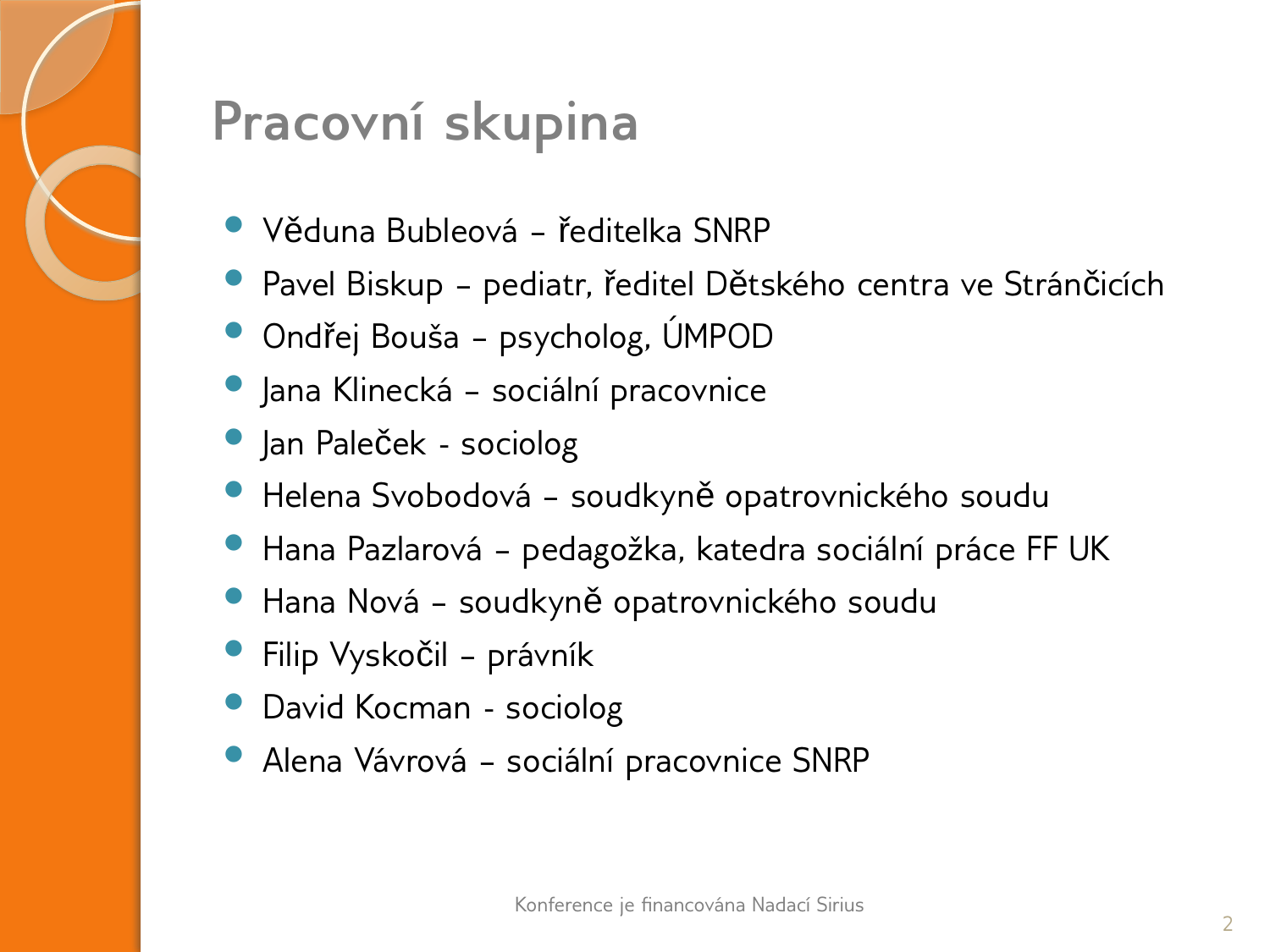

# Pracovní skupina
Věduna Bubleová – ředitelka SNRP
Pavel Biskup – pediatr, ředitel Dětského centra ve Stránčicích
Ondřej Bouša – psycholog, ÚMPOD
Jana Klinecká – sociální pracovnice
Jan Paleček - sociolog
Helena Svobodová – soudkyně opatrovnického soudu
Hana Pazlarová – pedagožka, katedra sociální práce FF UK
Hana Nová – soudkyně opatrovnického soudu
Filip Vyskočil – právník
David Kocman - sociolog
Alena Vávrová – sociální pracovnice SNRP
Konference je financována Nadací Sirius
2